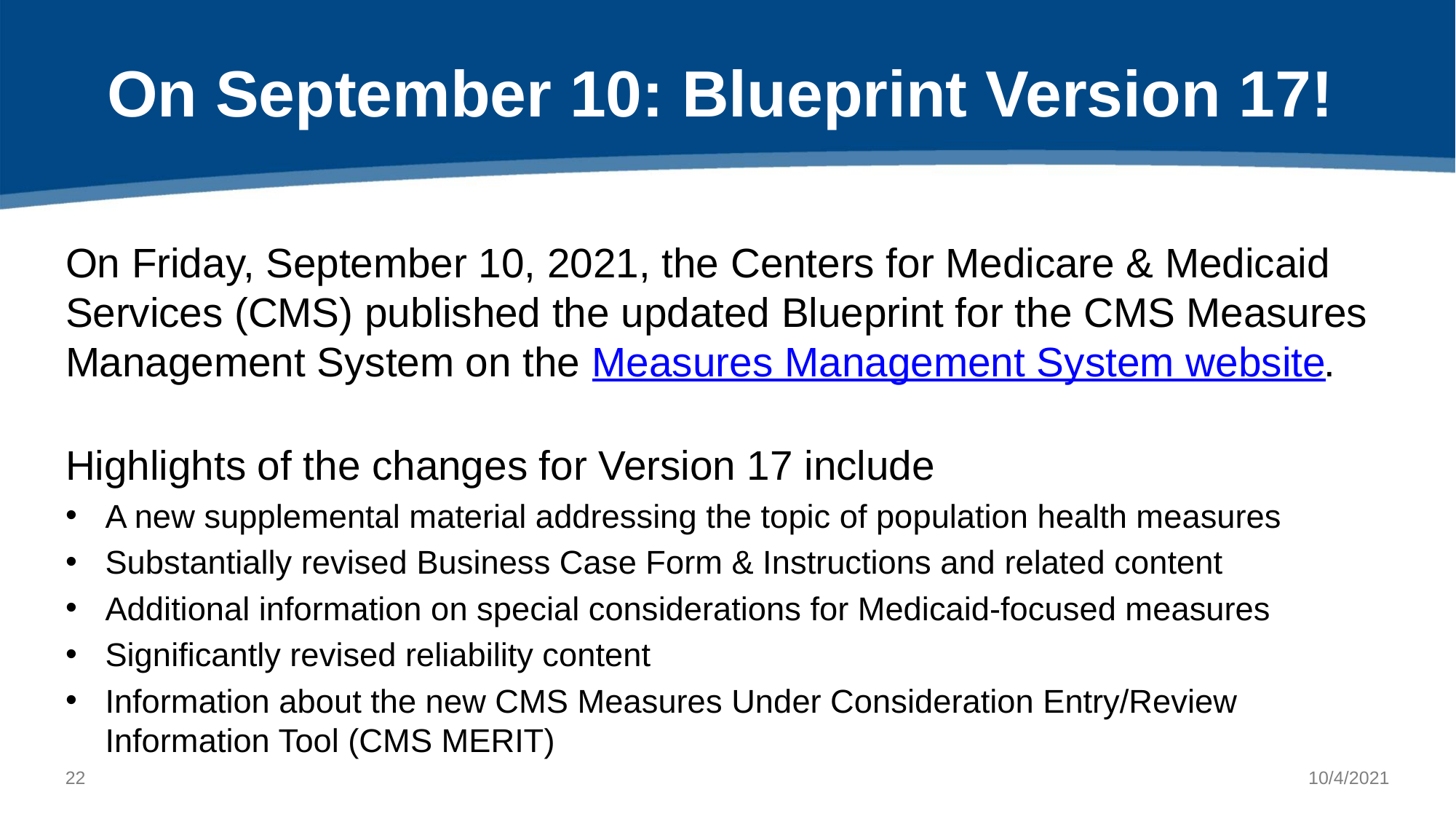

# On September 10: Blueprint Version 17!
On Friday, September 10, 2021, the Centers for Medicare & Medicaid Services (CMS) published the updated Blueprint for the CMS Measures Management System on the Measures Management System website.

Highlights of the changes for Version 17 include
A new supplemental material addressing the topic of population health measures
Substantially revised Business Case Form & Instructions and related content
Additional information on special considerations for Medicaid-focused measures
Significantly revised reliability content
Information about the new CMS Measures Under Consideration Entry/Review Information Tool (CMS MERIT)

22
10/4/2021